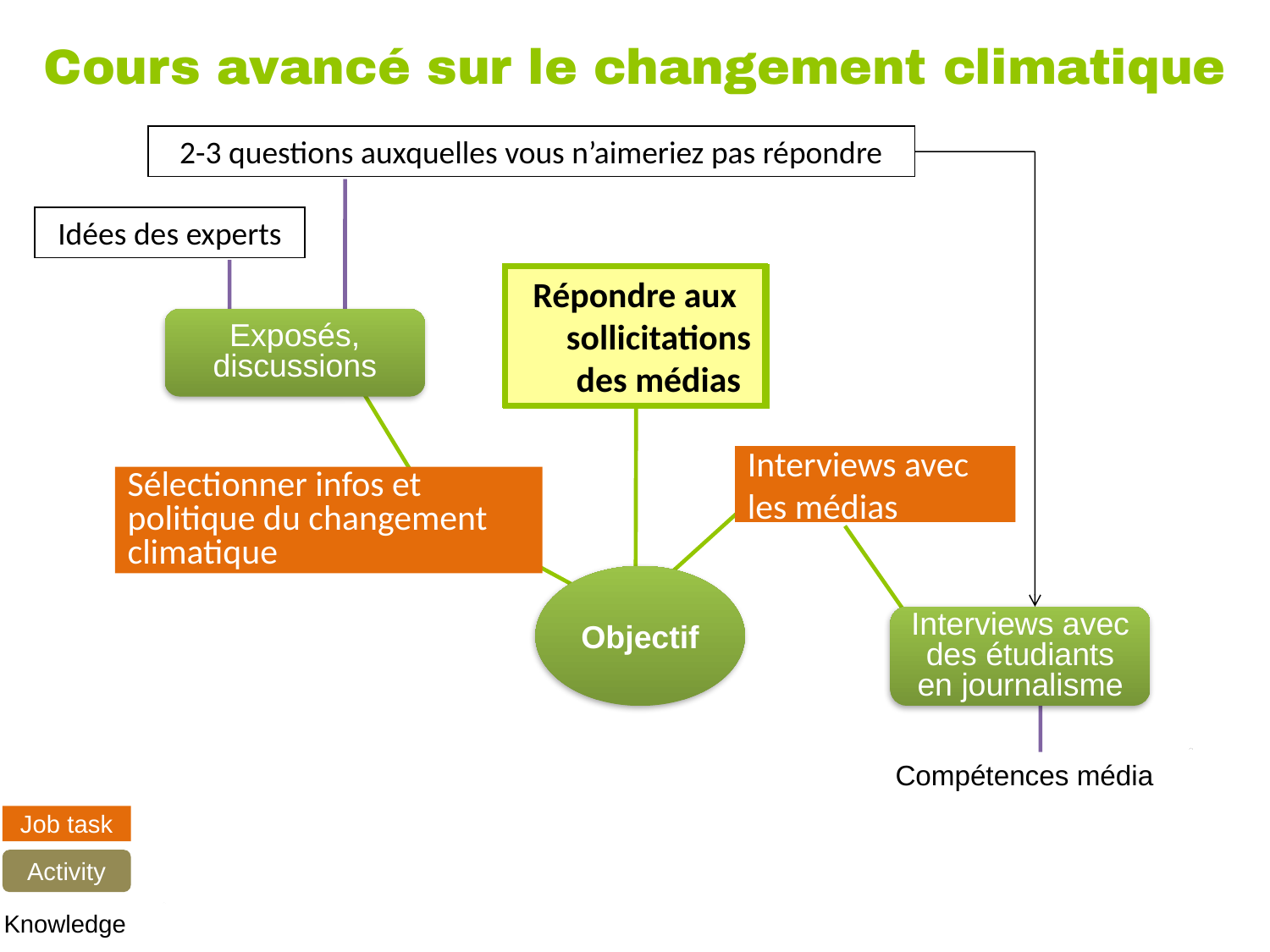

Cours avancé sur le changement climatique
2-3 questions auxquelles vous n’aimeriez pas répondre

Idées des experts

Répondre aux sollicitations des médias
Respond to
media
enquiries
Exposés, discussions
Tell them about climate

Interviews avec les médias
Sélectionner infos et politique du changement climatique

Objectif
Interviews avec des étudiants en journalisme

Compétences média
Job task
Activity
Knowledge